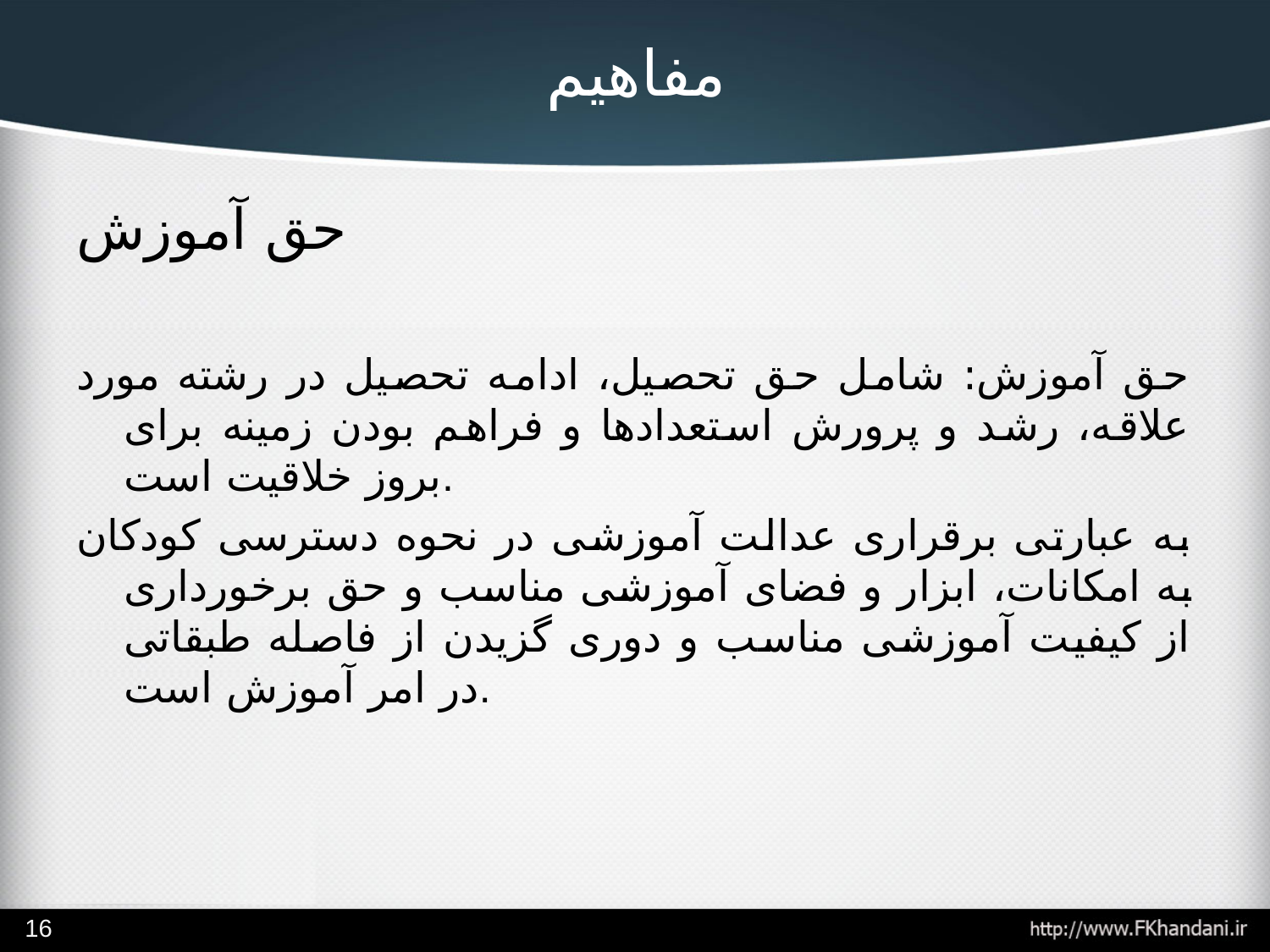

# مفاهیم

حق آموزش

حق آموزش: شامل حق تحصیل، ادامه تحصیل در رشته مورد علاقه، رشد و پرورش استعدادها و فراهم بودن زمینه برای بروز خلاقیت است.
به عبارتی برقراری عدالت آموزشی در نحوه دسترسی کودکان به امکانات، ابزار و فضای آموزشی مناسب و حق برخورداری از کیفیت آموزشی مناسب و دوری گزیدن از فاصله طبقاتی در امر آموزش است.
16